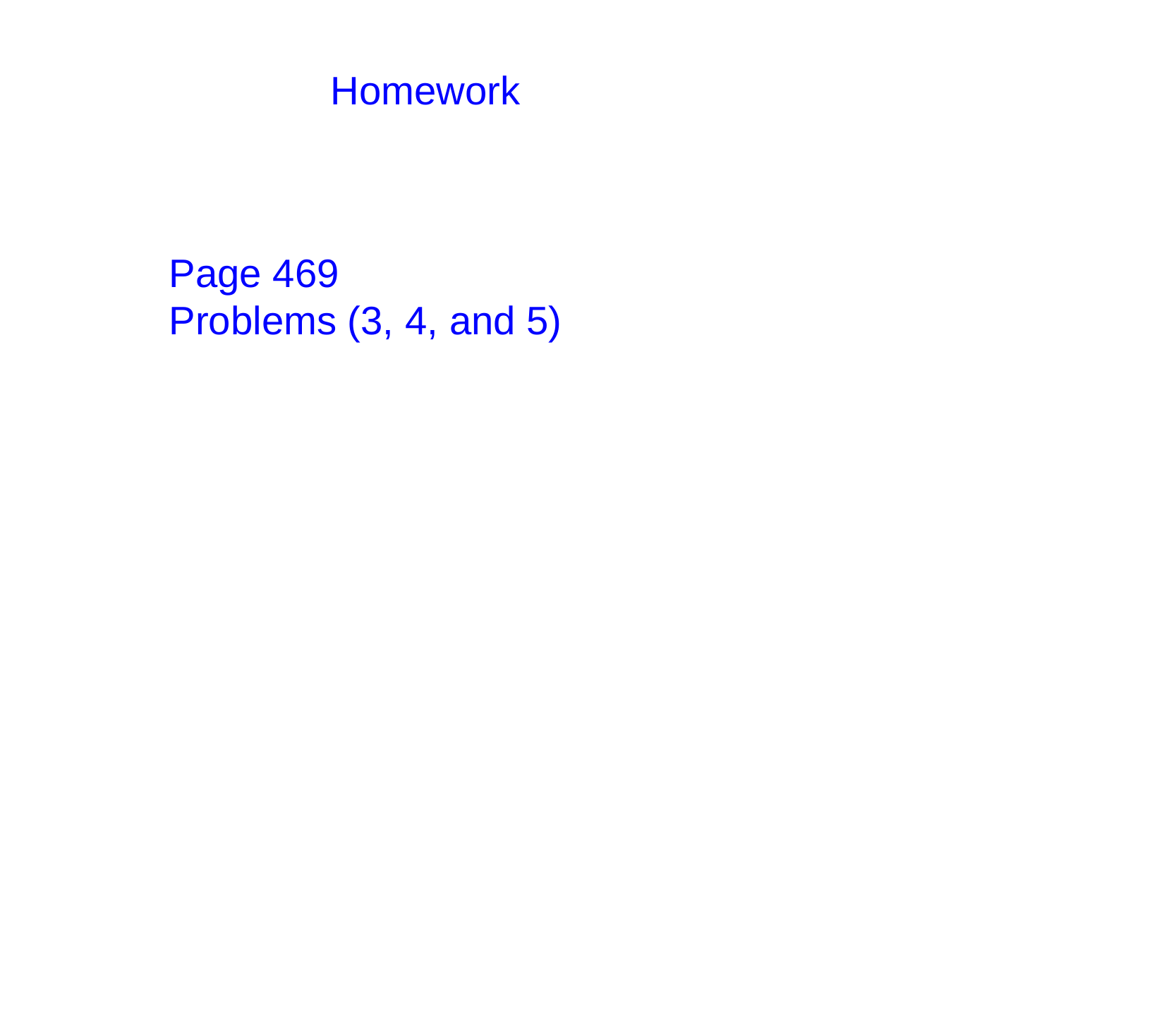

Homework
Page 469
Problems (3, 4, and 5)